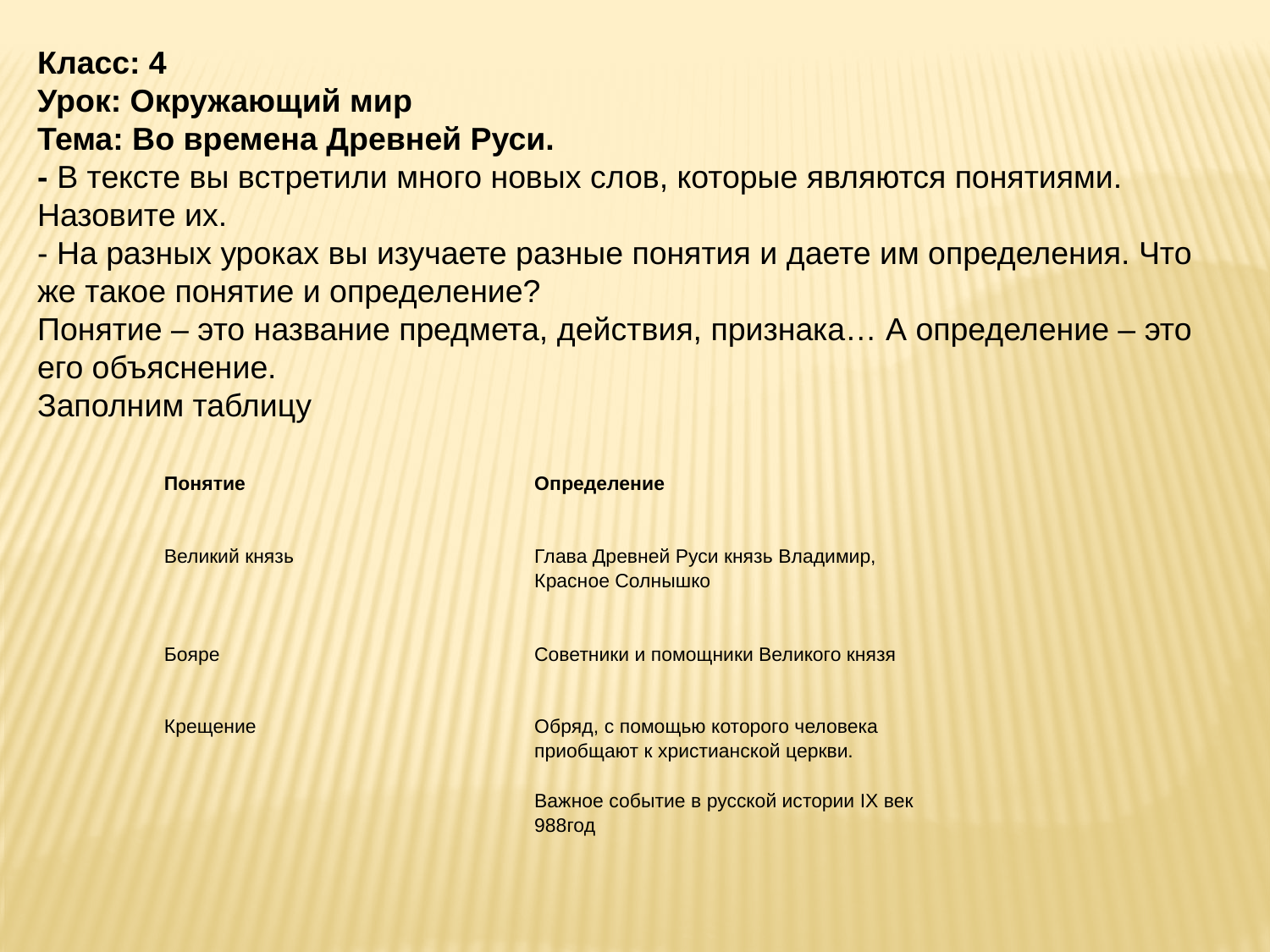

Класс: 4
Урок: Окружающий мир
Тема: Во времена Древней Руси.
- В тексте вы встретили много новых слов, которые являются понятиями. Назовите их.
- На разных уроках вы изучаете разные понятия и даете им определения. Что же такое понятие и определение?
Понятие – это название предмета, действия, признака… А определение – это его объяснение.
Заполним таблицу
| Понятие | Определение |
| --- | --- |
| Великий князь | Глава Древней Руси князь Владимир, Красное Солнышко |
| Бояре | Советники и помощники Великого князя |
| Крещение | Обряд, с помощью которого человека приобщают к христианской церкви. Важное событие в русской истории IX век 988год |